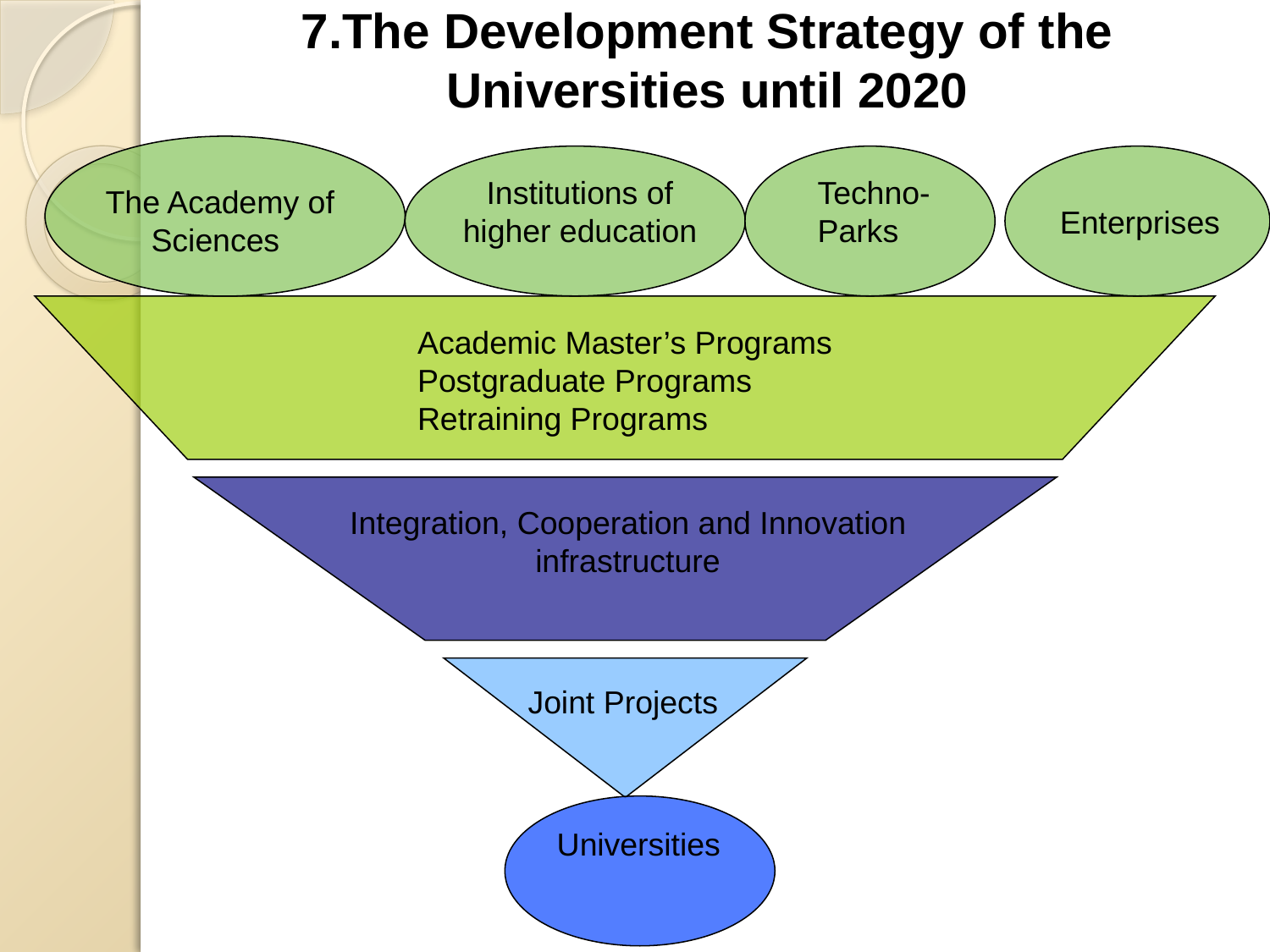

7.The Development Strategy of the Universities until 2020

Institutions of higher education
Techno-Parks
The Academy of Sciences
Enterprises

Academic Master’s Programs
Postgraduate Programs
Retraining Programs
Integration, Cooperation and Innovation infrastructure
Joint Projects
Universities